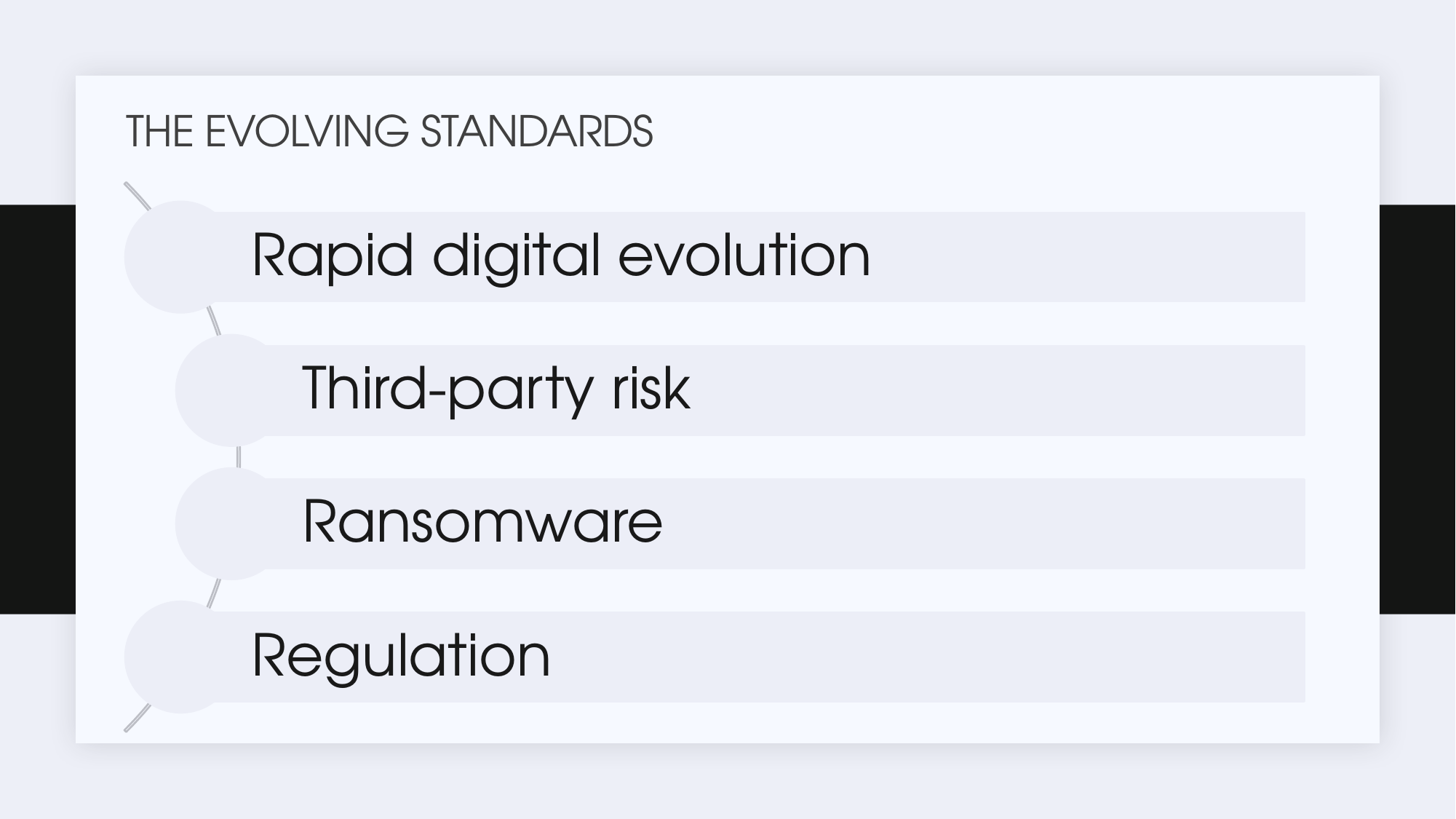

# THE EVOLVING STANDARDS
Rapid digital evolution
Third-party risk
Ransomware
Regulation